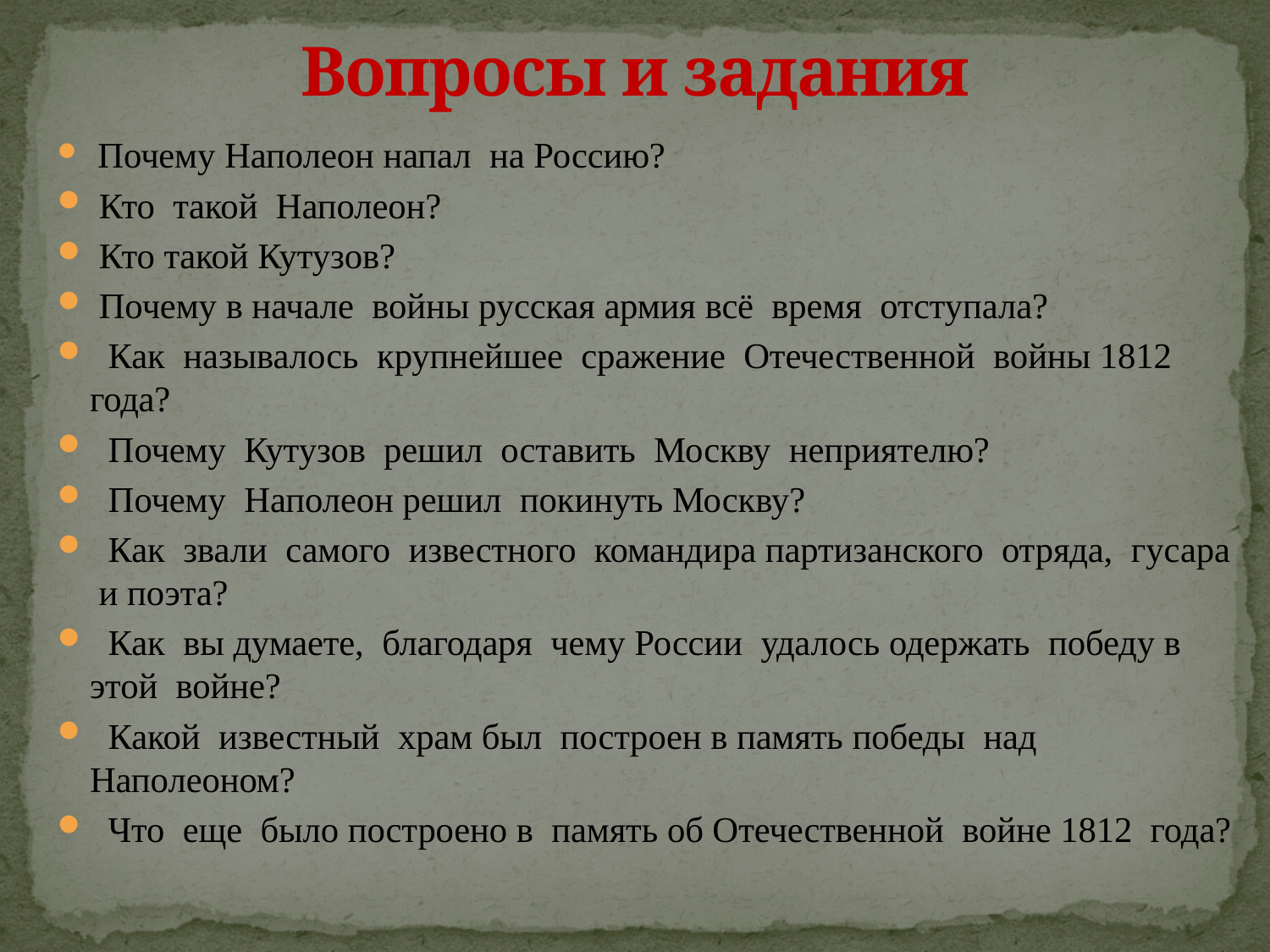

# Вопросы и задания
 Почему Наполеон напал  на Россию?
 Кто  такой  Наполеон?
 Кто такой Кутузов?
 Почему в начале  войны русская армия всё  время  отступала?
  Как  называлось  крупнейшее  сражение  Отечественной  войны 1812  года?
  Почему  Кутузов  решил  оставить  Москву  неприятелю?
  Почему  Наполеон решил  покинуть Москву?
  Как  звали  самого  известного  командира партизанского  отряда,  гусара  и поэта?
  Как  вы думаете,  благодаря  чему России  удалось одержать  победу в этой  войне?
  Какой  известный  храм был  построен в память победы  над Наполеоном?
  Что  еще  было построено в  память об Отечественной  войне 1812  года?